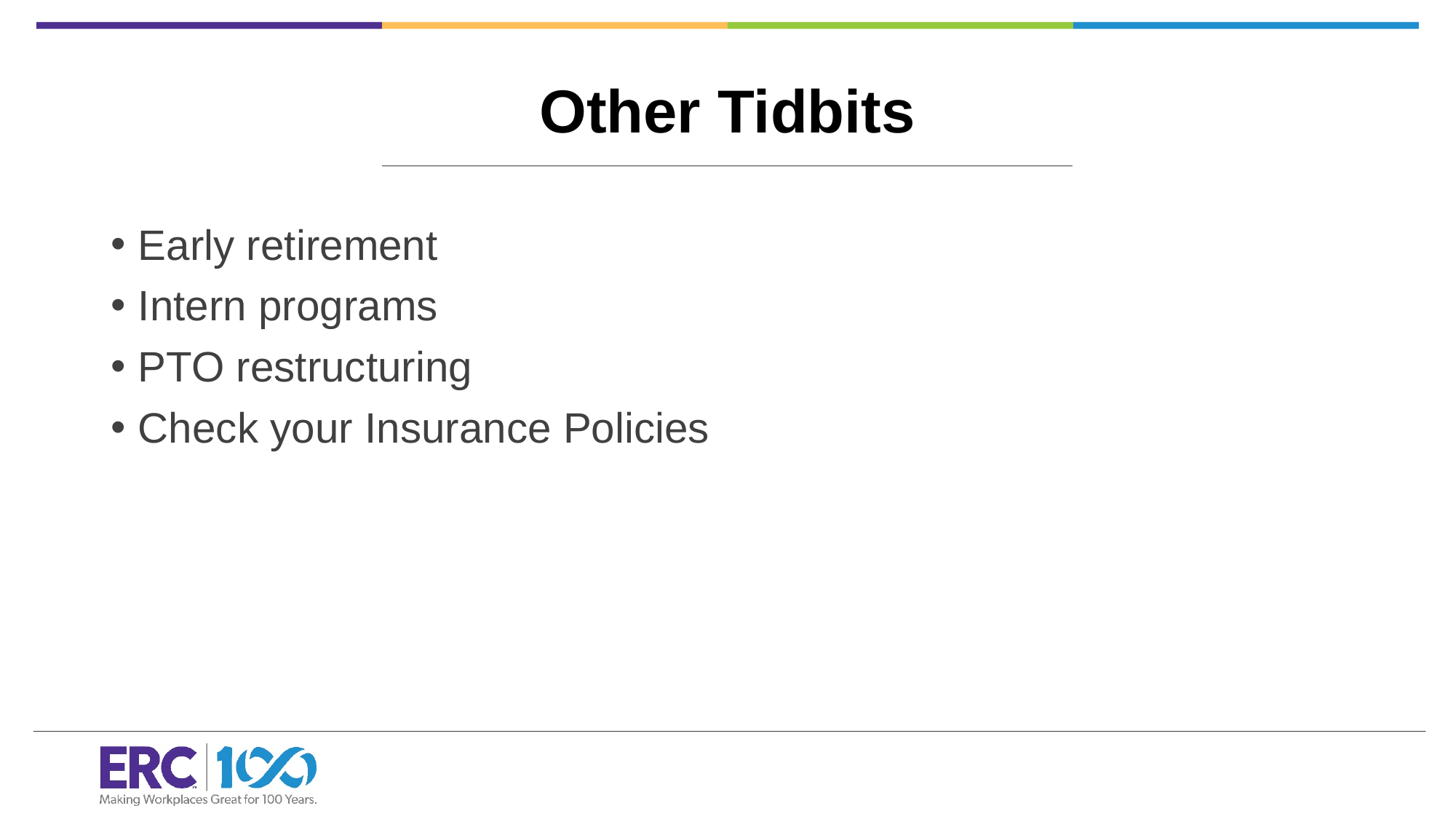

# Other Tidbits
Early retirement
Intern programs
PTO restructuring
Check your Insurance Policies